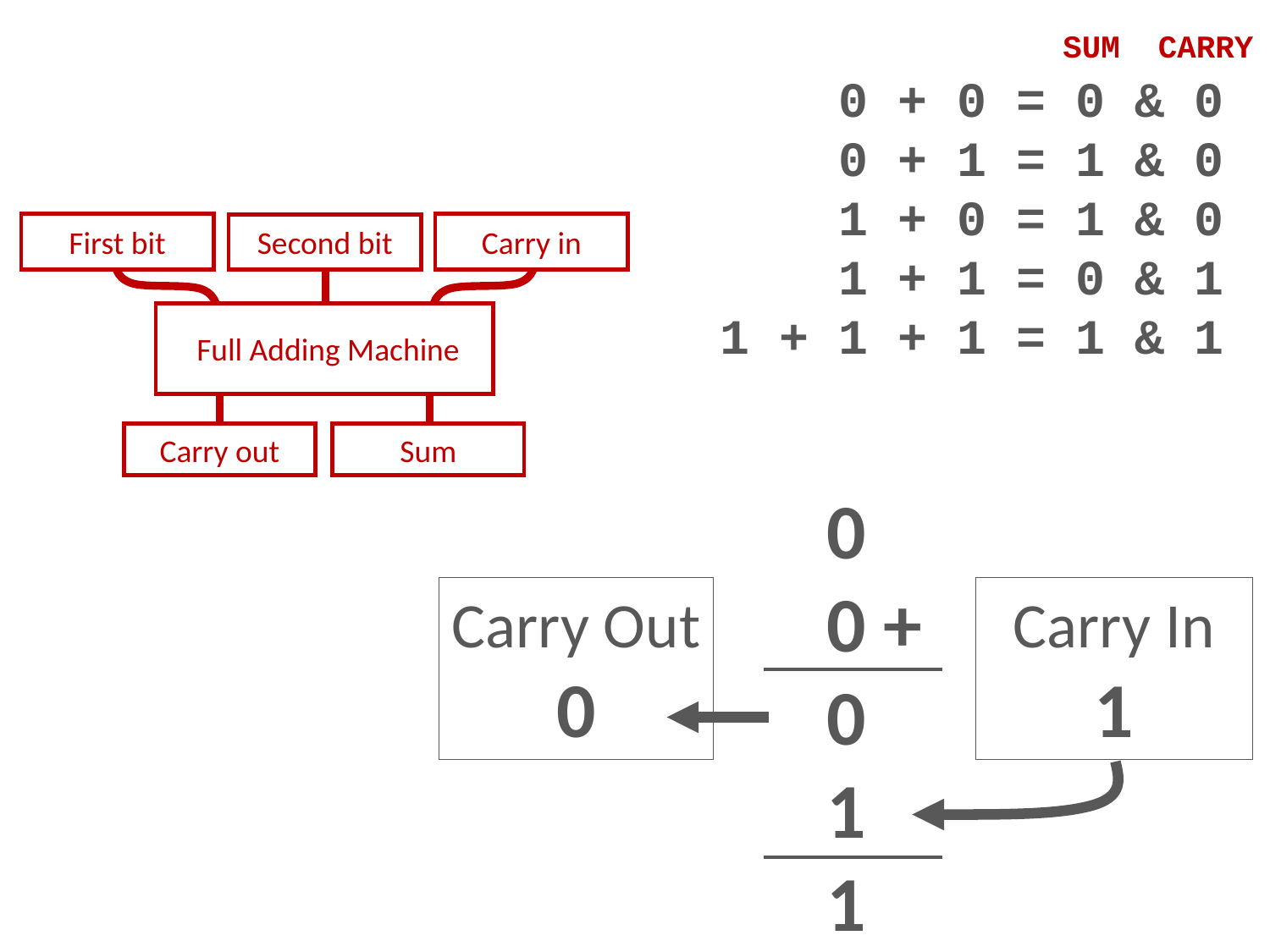

SUM  CARRY
0 + 0 = 0 & 0
0 + 1 = 1 & 0
1 + 0 = 1 & 0
1 + 1 = 0 & 1
1 + 1 + 1 = 1 & 1

Carry in
First bit
Second bit

Half Adding Machine
Full Adding Machine
Carry out
Sum
0
0 +
0
1
1

Carry Out
0
Carry In
1
0

1